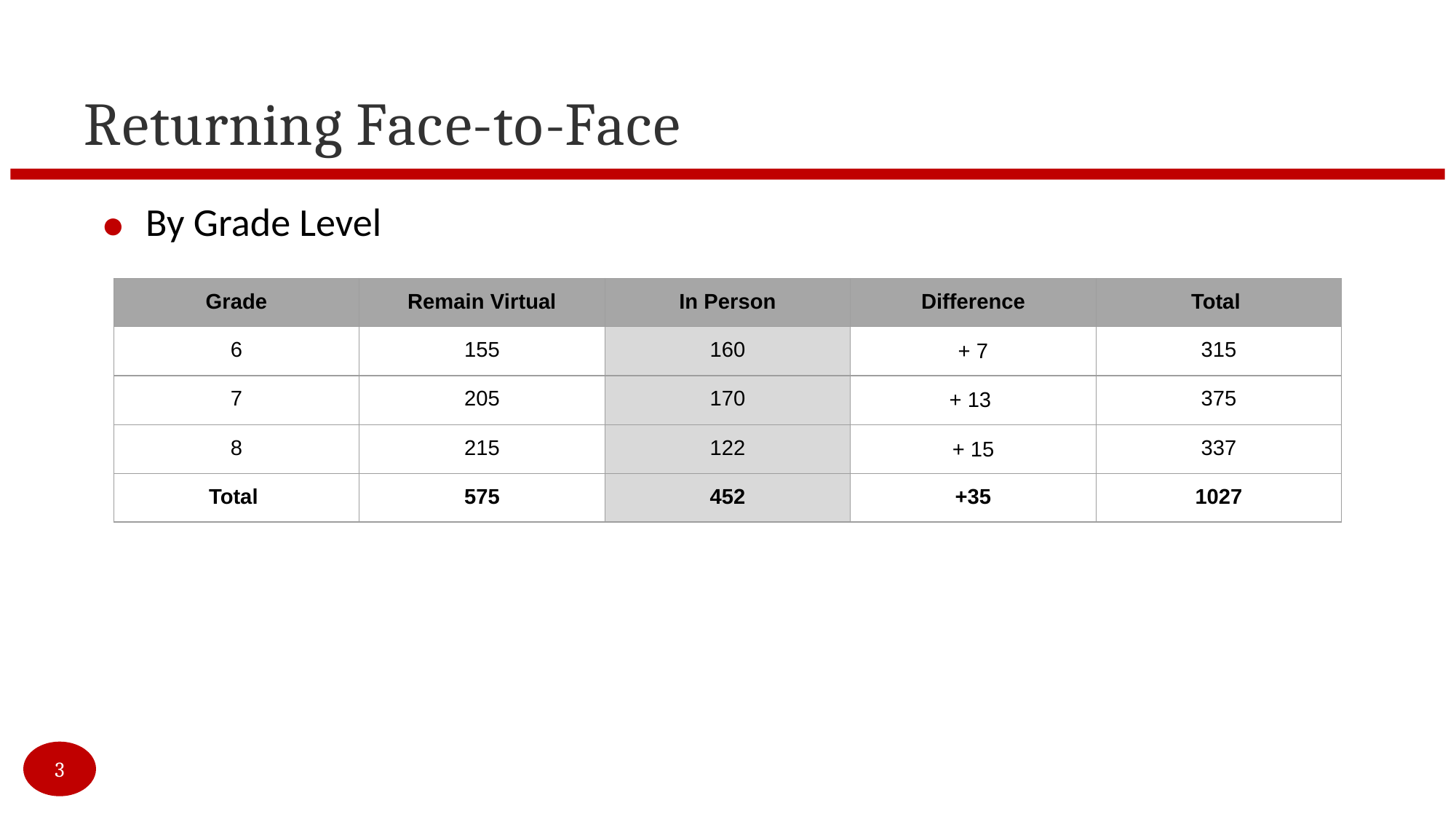

# Returning Face-to-Face
By Grade Level

| Grade | Remain Virtual | In Person | Difference | Total |
| --- | --- | --- | --- | --- |
| 6 | 155 | 160 | + 7 | 315 |
| 7 | 205 | 170 | + 13 | 375 |
| 8 | 215 | 122 | + 15 | 337 |
| Total | 575 | 452 | +35 | 1027 |

3